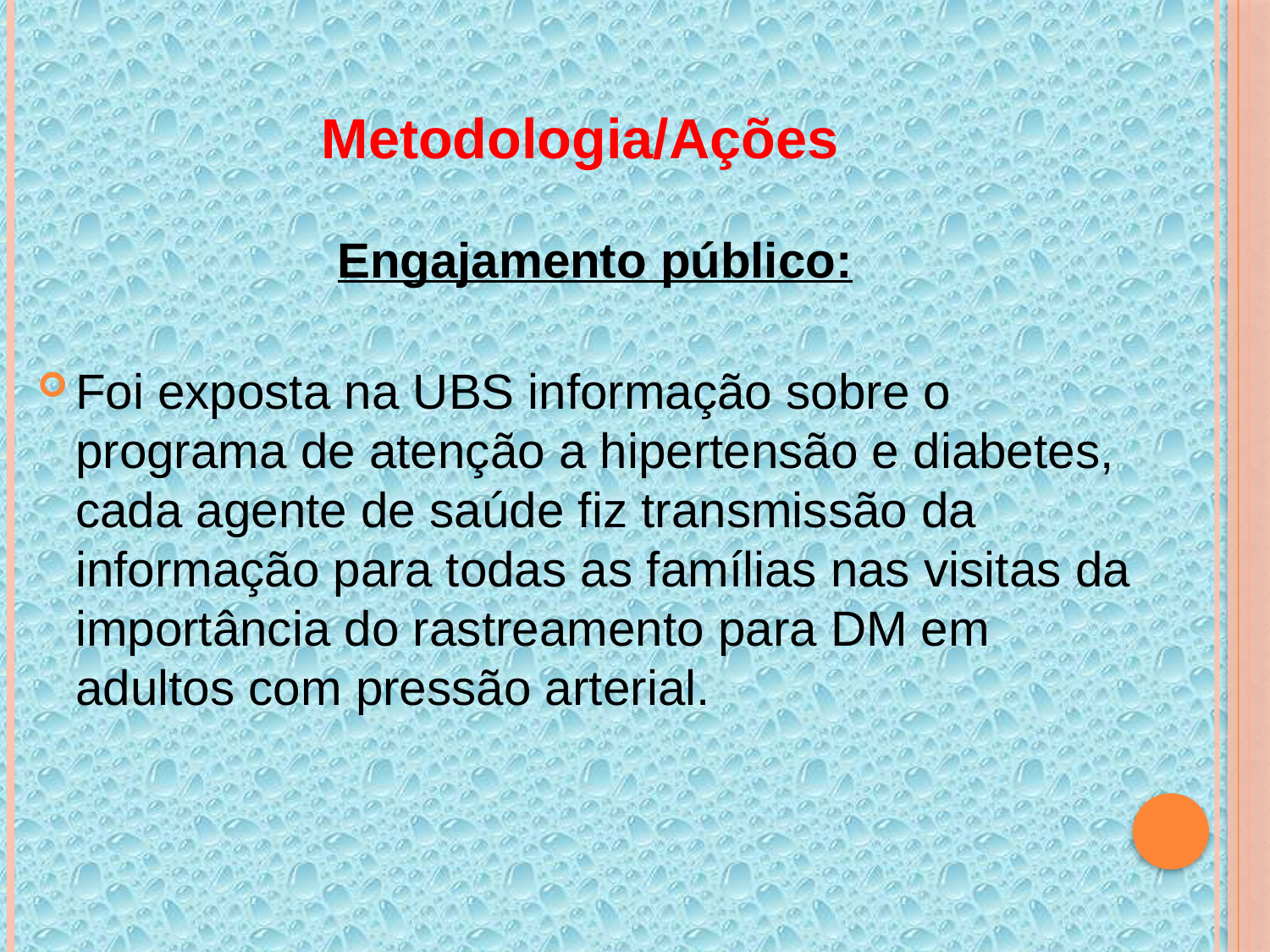

Metodologia/Ações
Engajamento público:

Foi exposta na UBS informação sobre o programa de atenção a hipertensão e diabetes, cada agente de saúde fiz transmissão da informação para todas as famílias nas visitas da importância do rastreamento para DM em adultos com pressão arterial.